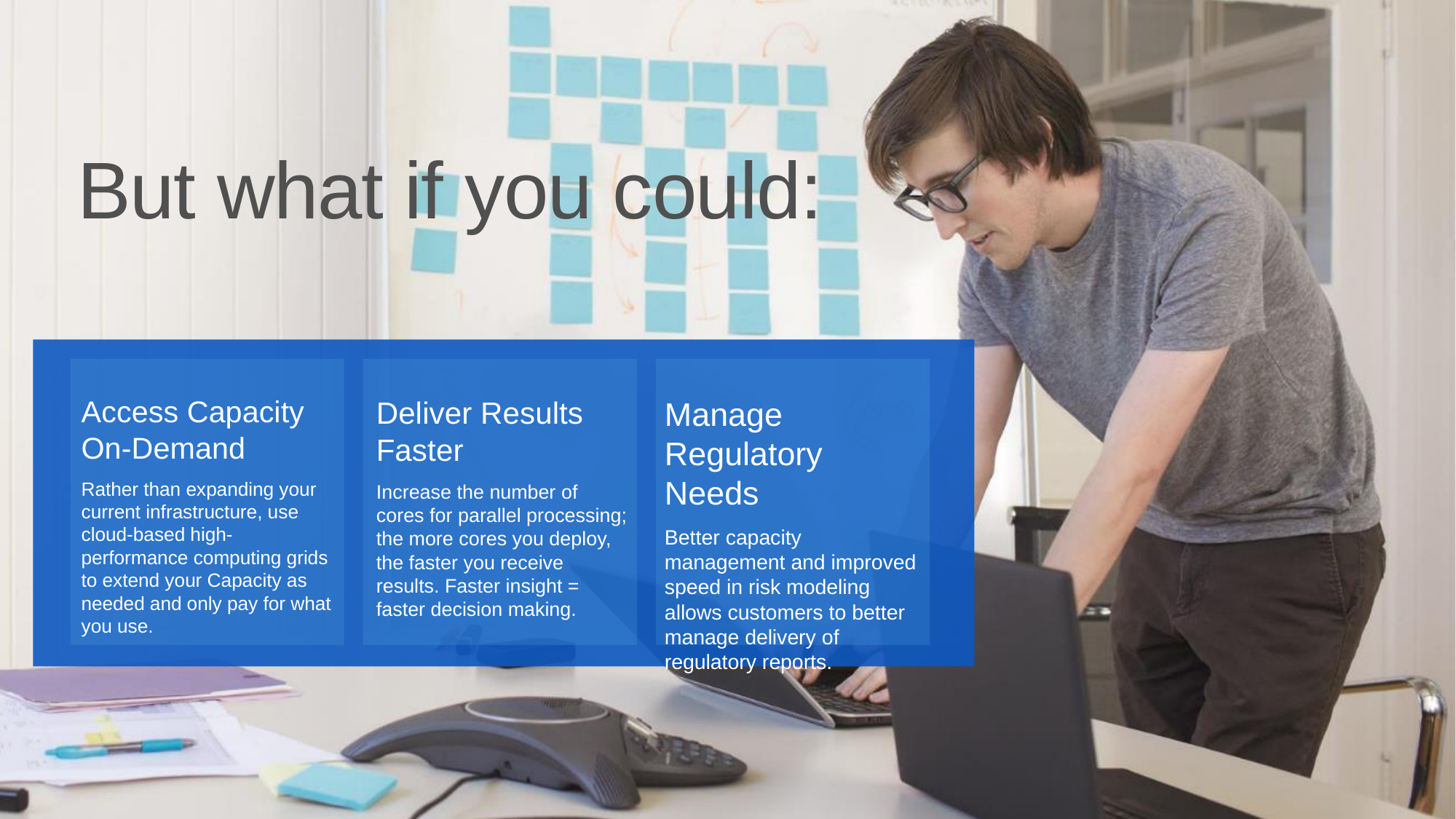

# But what if you could:
Access Capacity On-Demand
Rather than expanding your current infrastructure, use cloud-based high-performance computing grids to extend your Capacity as needed and only pay for what you use.
Deliver Results Faster
Increase the number of cores for parallel processing; the more cores you deploy, the faster you receive results. Faster insight = faster decision making.
Manage Regulatory Needs
Better capacity management and improved speed in risk modeling allows customers to better manage delivery of regulatory reports.